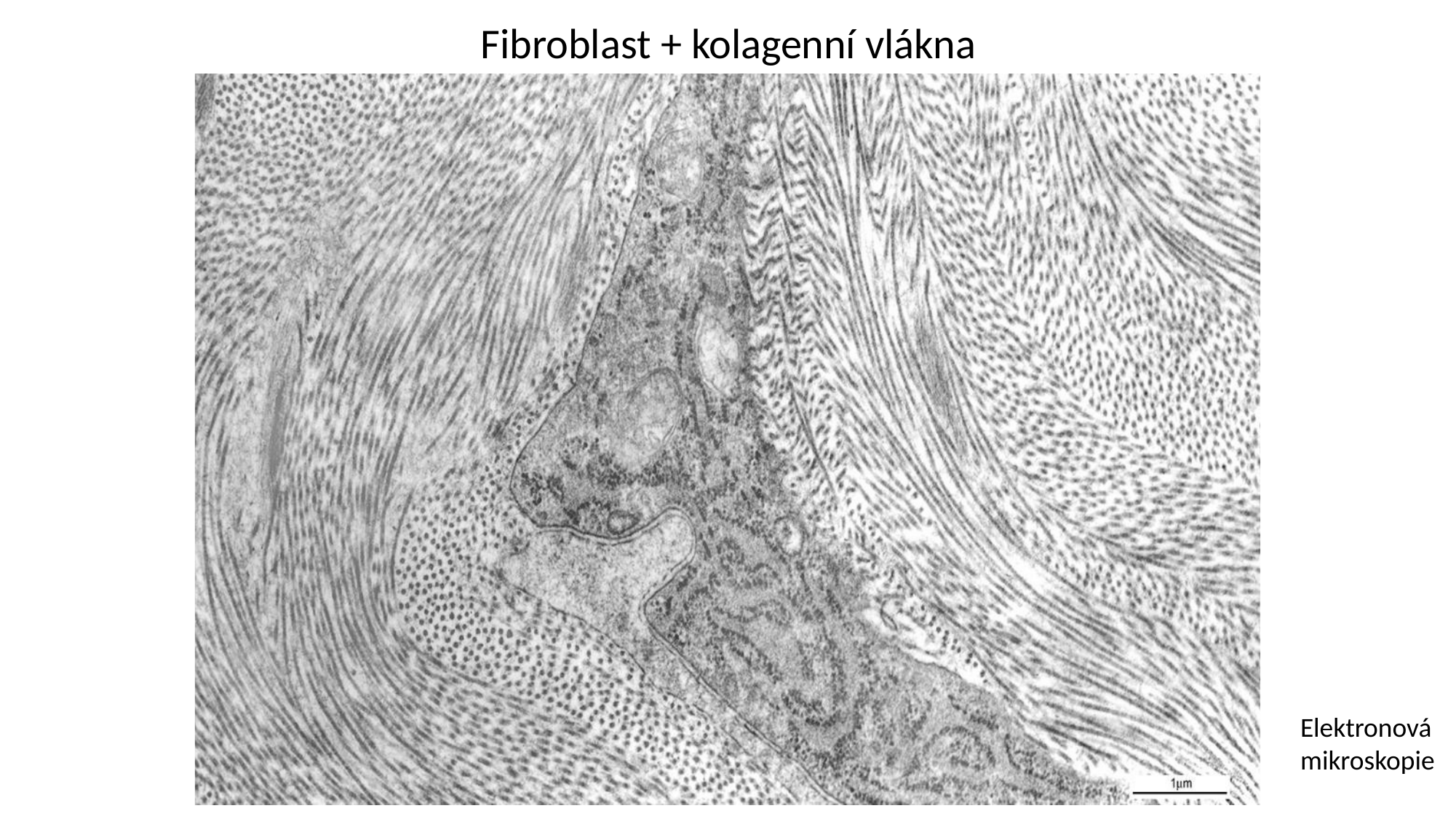

# Fibroblast + kolagenní vlákna

Elektronová mikroskopie